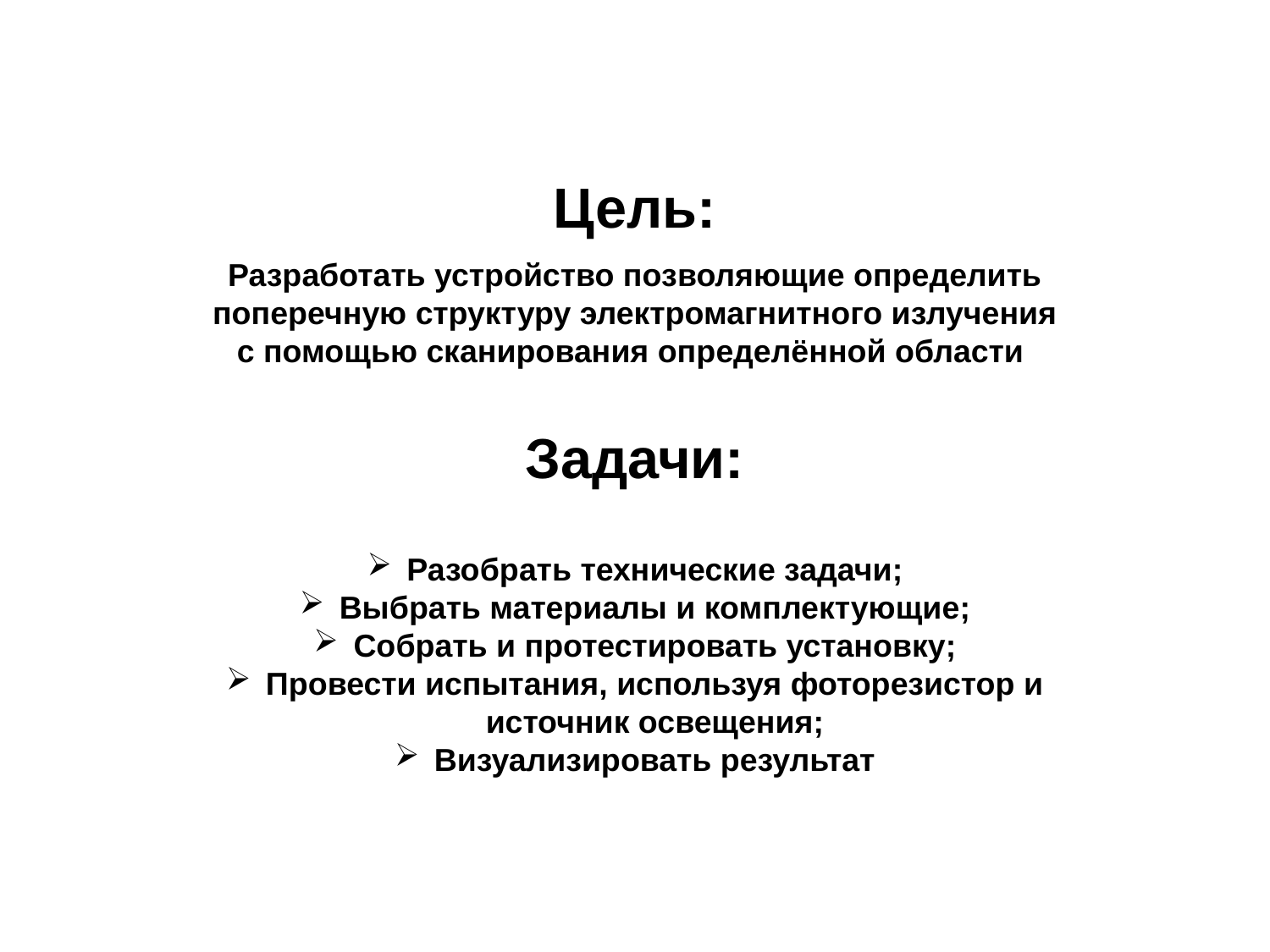

Цель:
Разработать устройство позволяющие определить поперечную структуру электромагнитного излучения с помощью сканирования определённой области
Задачи:
Разобрать технические задачи;
Выбрать материалы и комплектующие;
Собрать и протестировать установку;
Провести испытания, используя фоторезистор и источник освещения;
Визуализировать результат